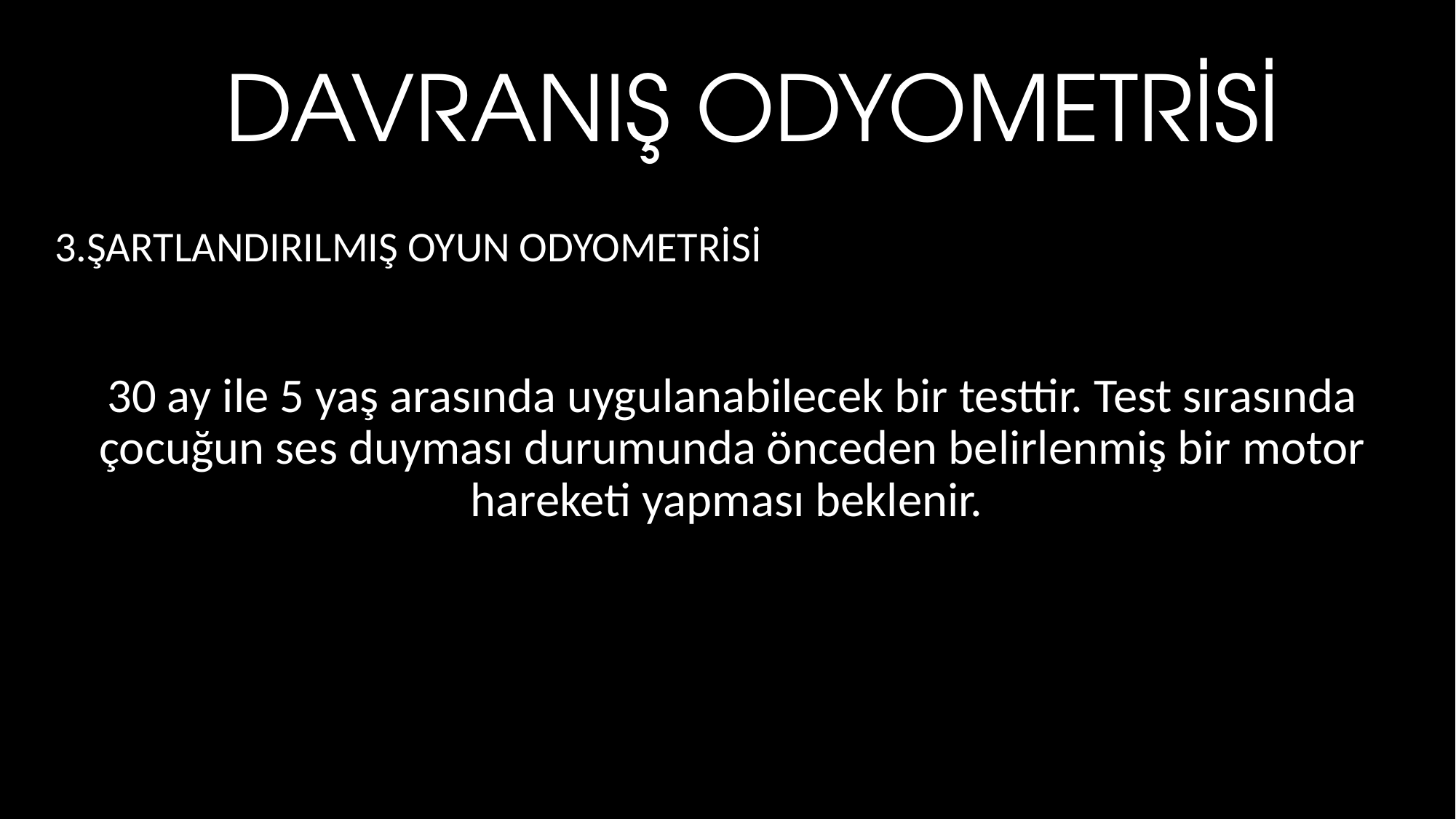

# Davranış odyometrisi
3.ŞARTLANDIRILMIŞ OYUN ODYOMETRİSİ

30 ay ile 5 yaş arasında uygulanabilecek bir testtir. Test sırasında çocuğun ses duyması durumunda önceden belirlenmiş bir motor hareketi yapması beklenir.